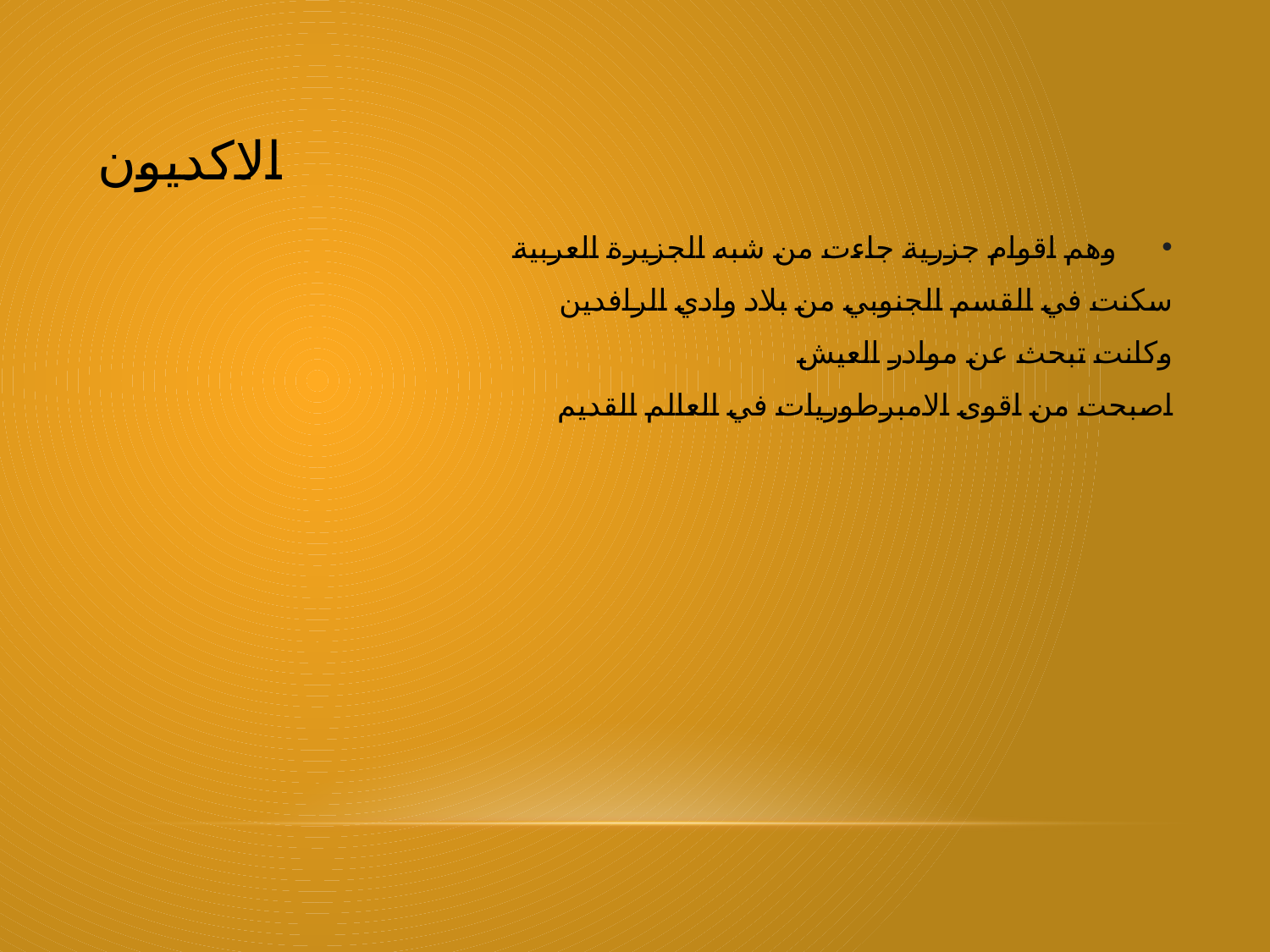

# الاكديون
 وهم اقوام جزرية جاءت من شبه الجزيرة العربية
سكنت في القسم الجنوبي من بلاد وادي الرافدين
وكانت تبحث عن موادر العيش
اصبحت من اقوى الامبرطوريات في العالم القديم